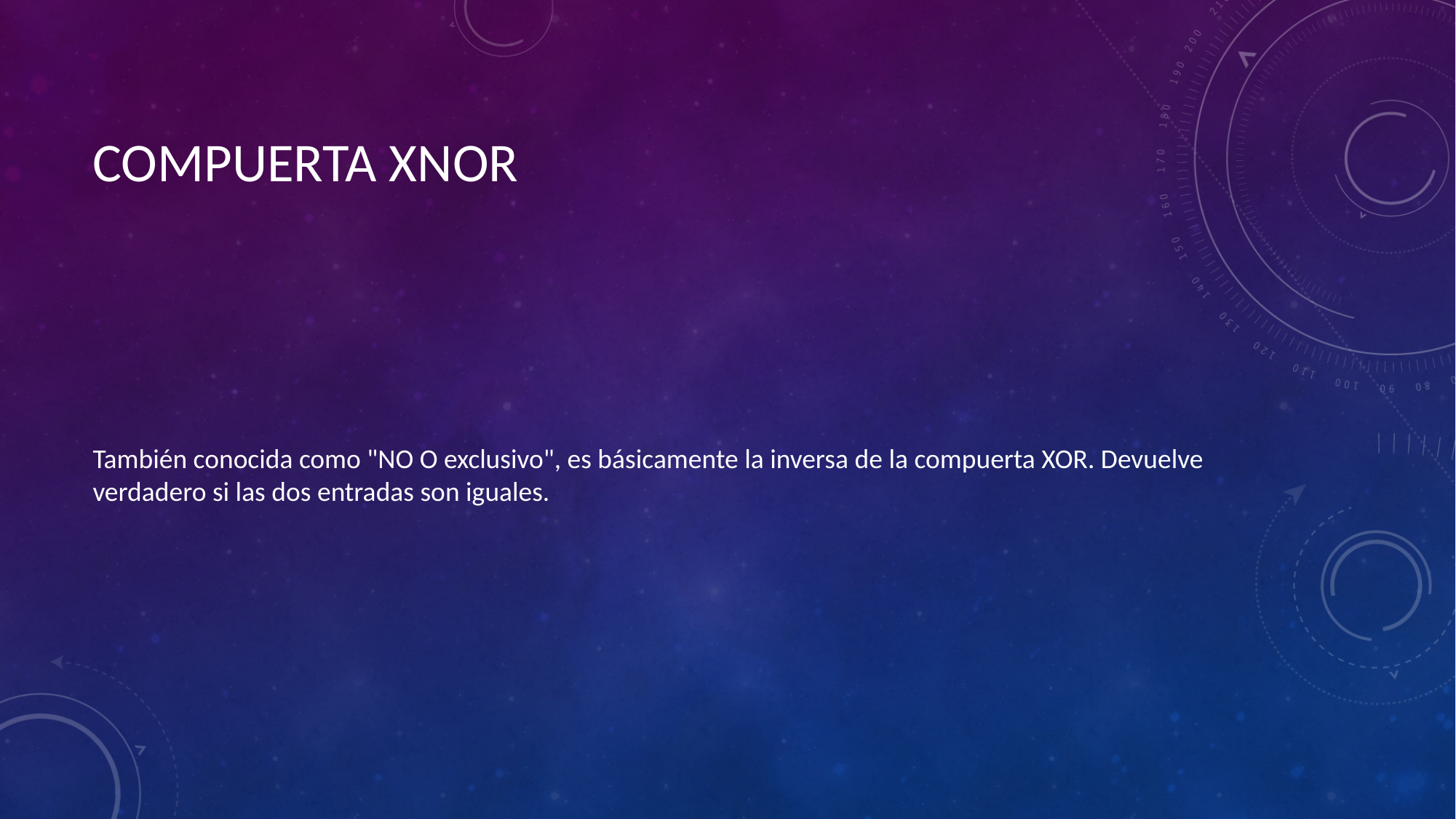

# Compuerta xnor
También conocida como "NO O exclusivo", es básicamente la inversa de la compuerta XOR. Devuelve verdadero si las dos entradas son iguales.